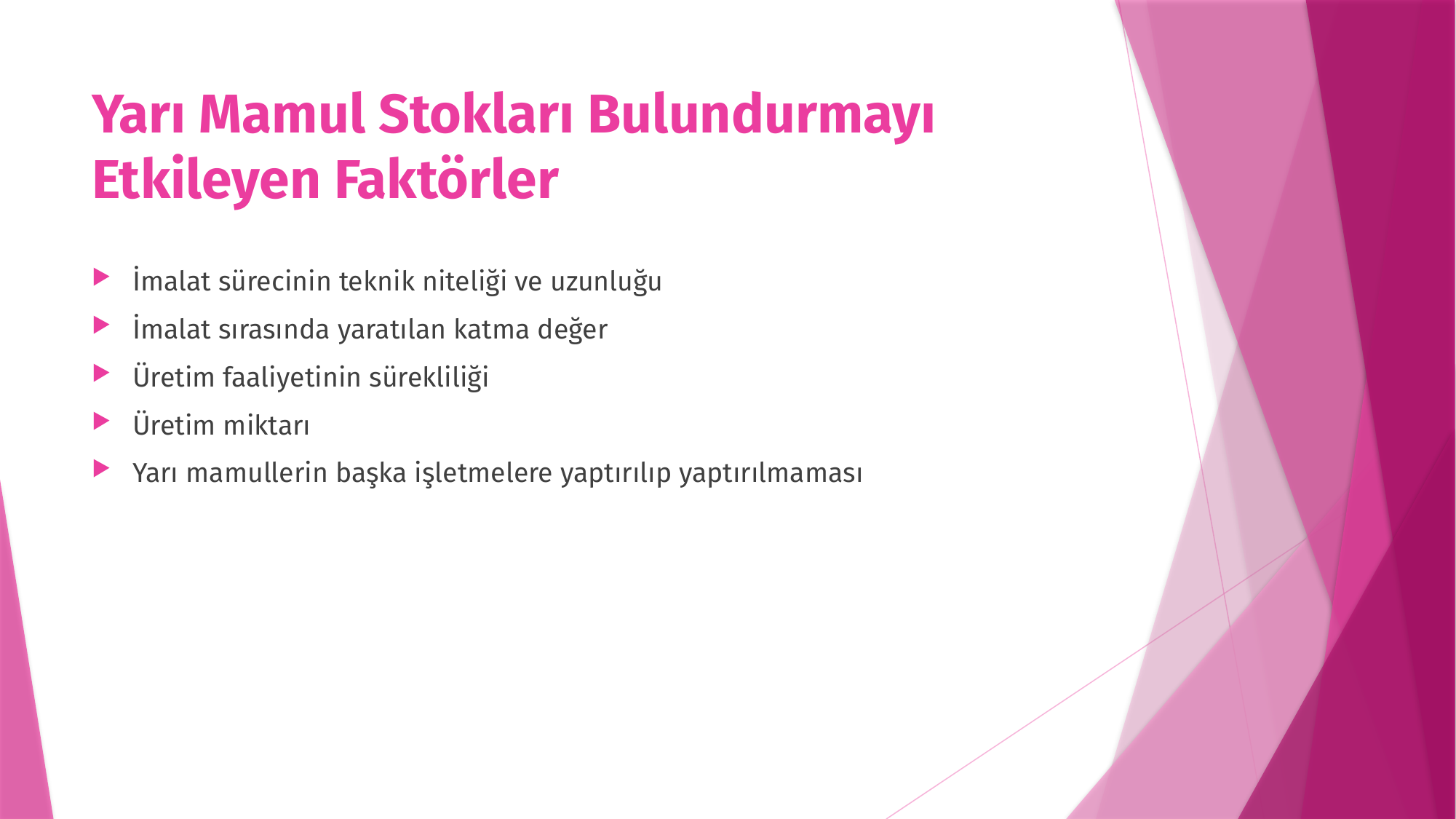

# Yarı Mamul Stokları Bulundurmayı Etkileyen Faktörler
İmalat sürecinin teknik niteliği ve uzunluğu
İmalat sırasında yaratılan katma değer
Üretim faaliyetinin sürekliliği
Üretim miktarı
Yarı mamullerin başka işletmelere yaptırılıp yaptırılmaması